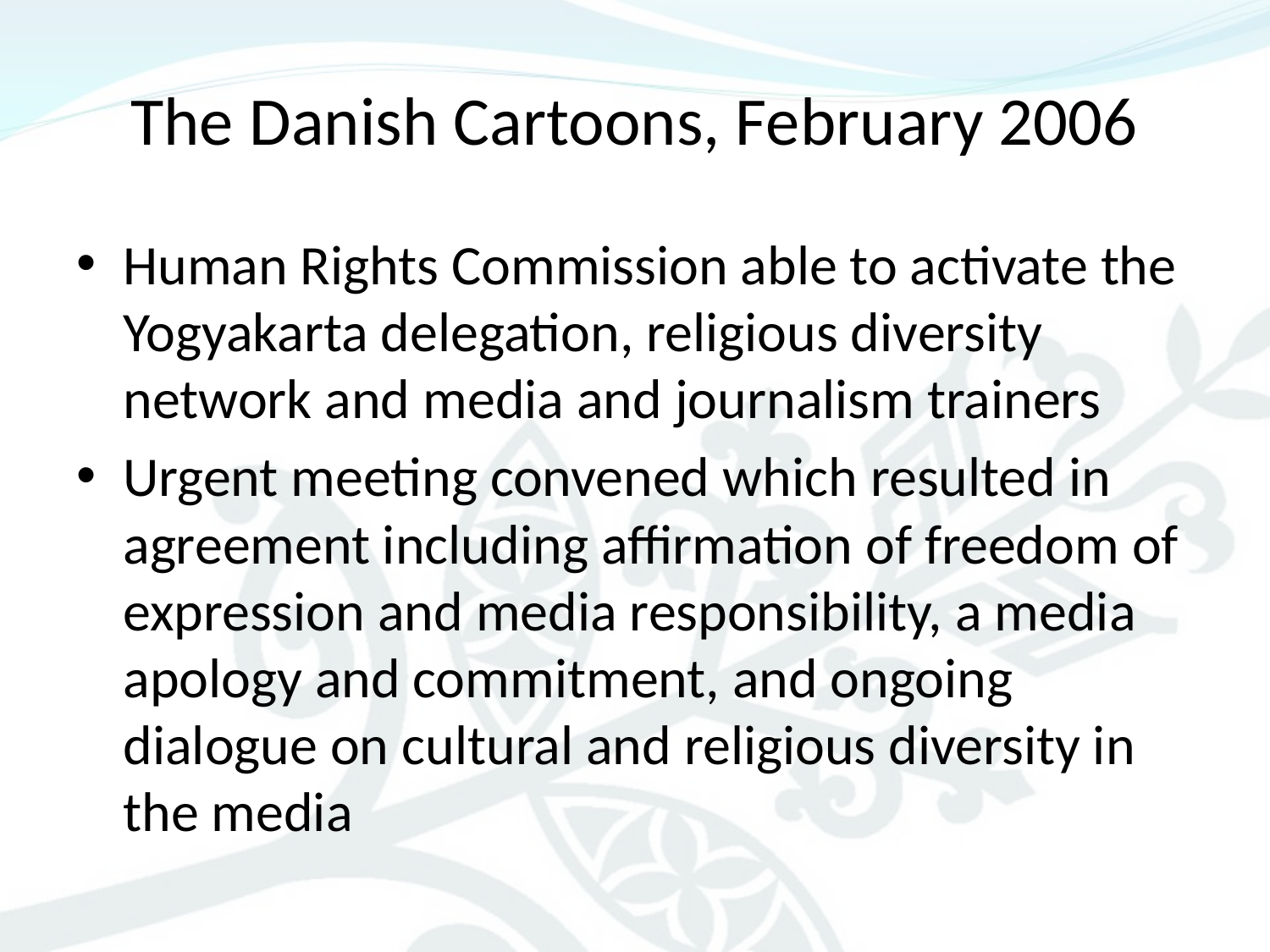

# The Danish Cartoons, February 2006
Human Rights Commission able to activate the Yogyakarta delegation, religious diversity network and media and journalism trainers
Urgent meeting convened which resulted in agreement including affirmation of freedom of expression and media responsibility, a media apology and commitment, and ongoing dialogue on cultural and religious diversity in the media